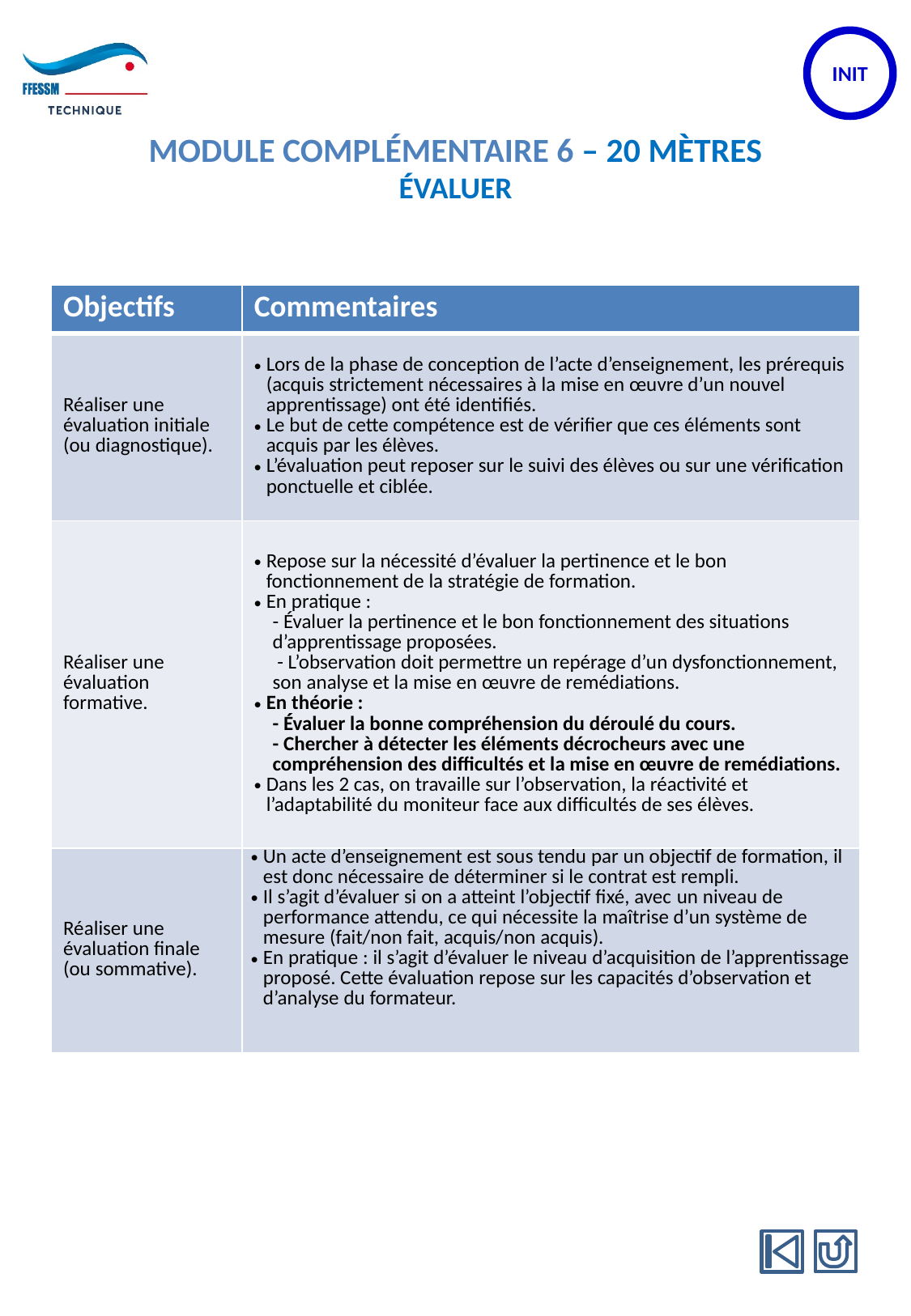

MODULE COMPLÉMENTAIRE 6 – 20 MÈTRES
ÉVALUER
| Objectifs | Commentaires |
| --- | --- |
| Réaliser une évaluation initiale (ou diagnostique). | Lors de la phase de conception de l’acte d’enseignement, les prérequis (acquis strictement nécessaires à la mise en œuvre d’un nouvel apprentissage) ont été identifiés. Le but de cette compétence est de vérifier que ces éléments sont acquis par les élèves. L’évaluation peut reposer sur le suivi des élèves ou sur une vérification ponctuelle et ciblée. |
| Réaliser une évaluation formative. | Repose sur la nécessité d’évaluer la pertinence et le bon fonctionnement de la stratégie de formation. En pratique : - Évaluer la pertinence et le bon fonctionnement des situations d’apprentissage proposées. - L’observation doit permettre un repérage d’un dysfonctionnement, son analyse et la mise en œuvre de remédiations. En théorie : - Évaluer la bonne compréhension du déroulé du cours. - Chercher à détecter les éléments décrocheurs avec une compréhension des difficultés et la mise en œuvre de remédiations. Dans les 2 cas, on travaille sur l’observation, la réactivité et l’adaptabilité du moniteur face aux difficultés de ses élèves. |
| Réaliser une évaluation finale (ou sommative). | Un acte d’enseignement est sous tendu par un objectif de formation, il est donc nécessaire de déterminer si le contrat est rempli. Il s’agit d’évaluer si on a atteint l’objectif fixé, avec un niveau de performance attendu, ce qui nécessite la maîtrise d’un système de mesure (fait/non fait, acquis/non acquis). En pratique : il s’agit d’évaluer le niveau d’acquisition de l’apprentissage proposé. Cette évaluation repose sur les capacités d’observation et d’analyse du formateur. |